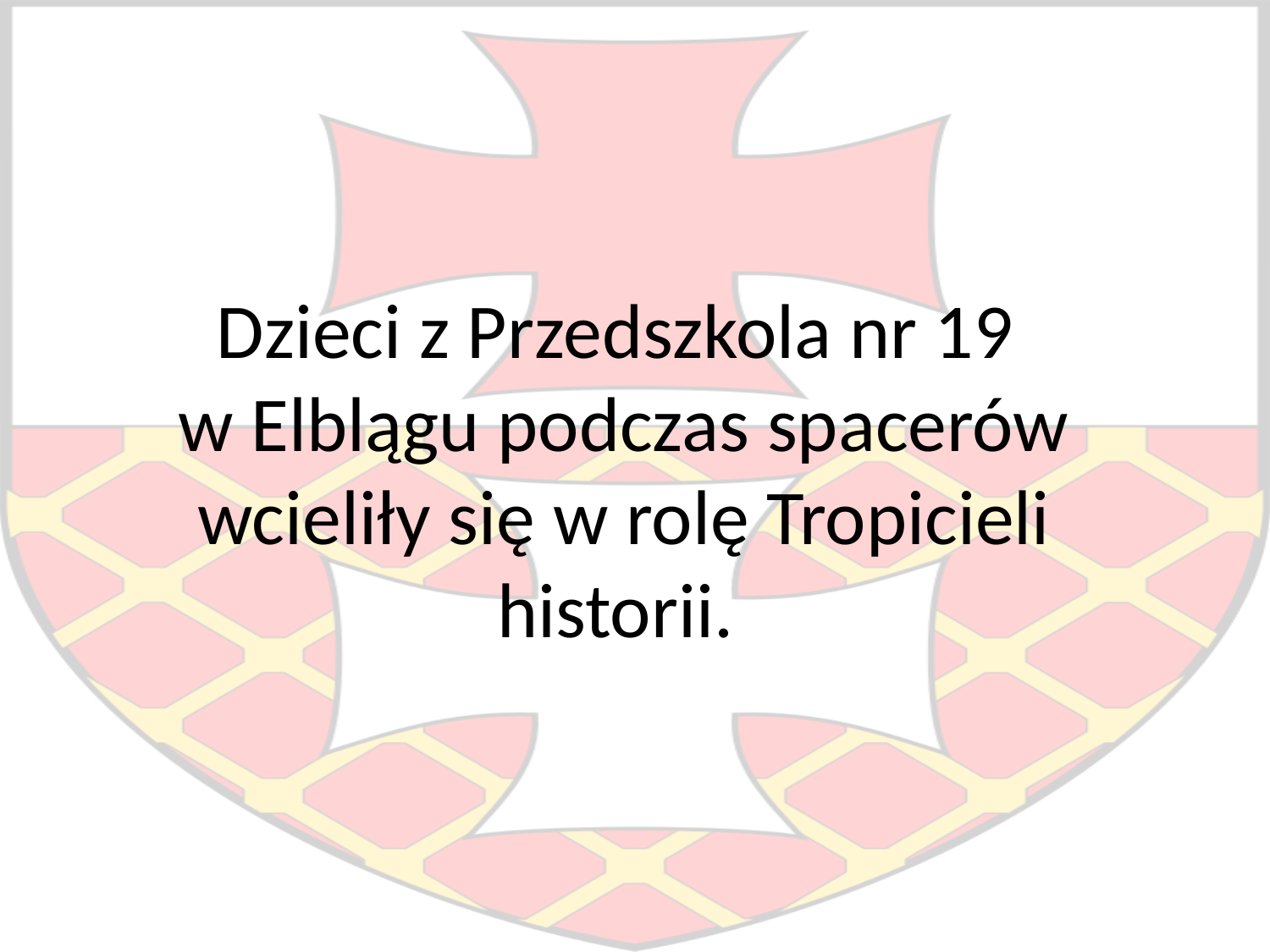

# Dzieci z Przedszkola nr 19 w Elblągu podczas spacerów wcieliły się w rolę Tropicieli historii.